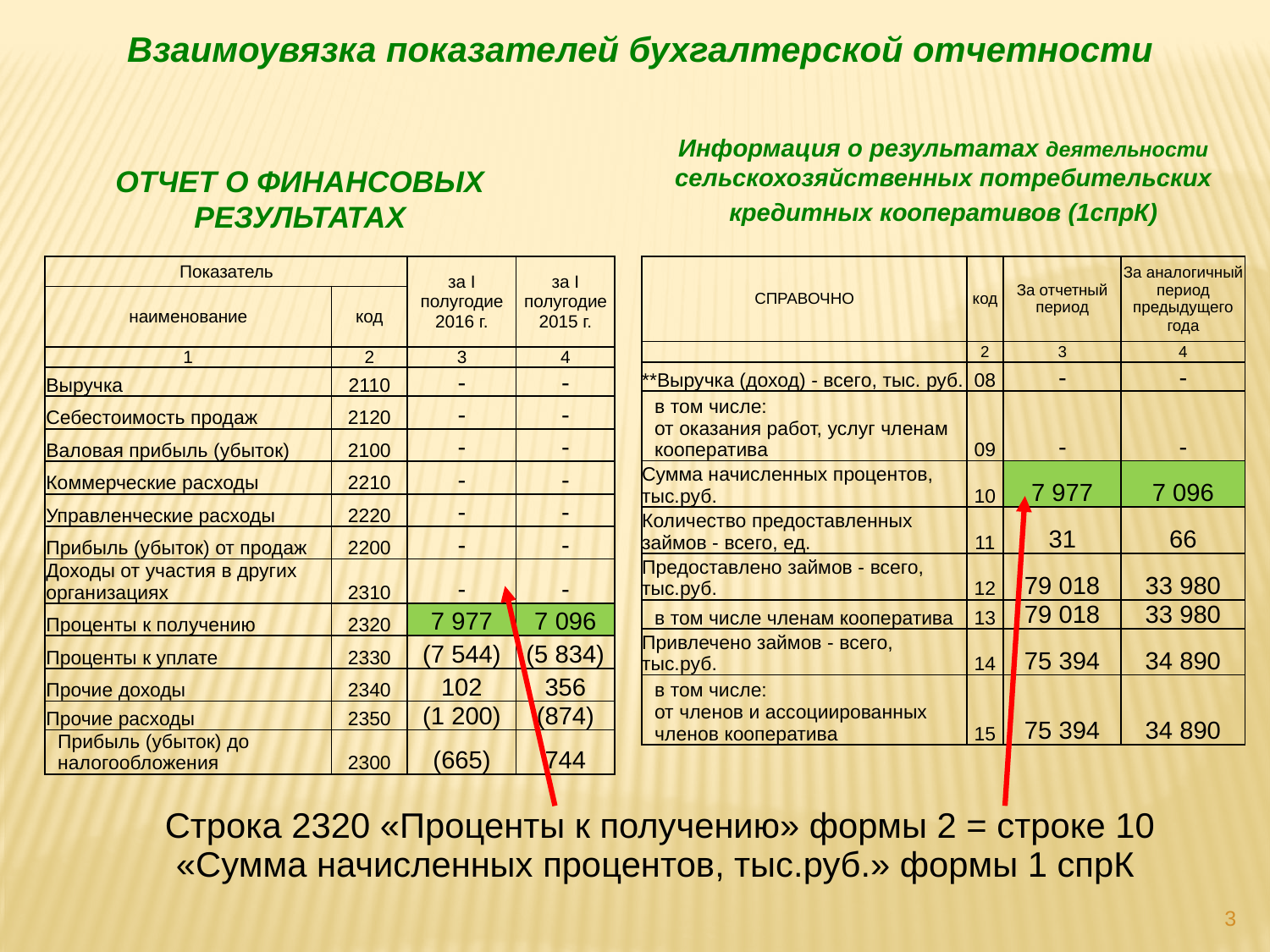

Взаимоувязка показателей бухгалтерской отчетности
Информация о результатах деятельности сельскохозяйственных потребительских
кредитных кооперативов (1спрК)
ОТЧЕТ О ФИНАНСОВЫХ РЕЗУЛЬТАТАХ
| Показатель |  | за I полугодие 2016 г. | за I полугодие 2015 г. |
| --- | --- | --- | --- |
| наименование | код |  |  |
| 1 | 2 | 3 | 4 |
| Выручка | 2110 | - | - |
| Себестоимость продаж | 2120 | - | - |
| Валовая прибыль (убыток) | 2100 | - | - |
| Коммерческие расходы | 2210 | - | - |
| Управленческие расходы | 2220 | - | - |
| Прибыль (убыток) от продаж | 2200 | - | - |
| Доходы от участия в других организациях | 2310 | - | - |
| Проценты к получению | 2320 | 7 977 | 7 096 |
| Проценты к уплате | 2330 | (7 544) | (5 834) |
| Прочие доходы | 2340 | 102 | 356 |
| Прочие расходы | 2350 | (1 200) | (874) |
| Прибыль (убыток) до налогообложения | 2300 | (665) | 744 |
| СПРАВОЧНО | код | За отчетный период | За аналогичный период предыдущего года |
| --- | --- | --- | --- |
|  | 2 | 3 | 4 |
| \*\*Выручка (доход) - всего, тыс. руб. | 08 | - | - |
| в том числе: от оказания работ, услуг членам кооператива | 09 | - | - |
| Сумма начисленных процентов, тыс.руб. | 10 | 7 977 | 7 096 |
| Количество предоставленных займов - всего, ед. | 11 | 31 | 66 |
| Предоставлено займов - всего, тыс.руб. | 12 | 79 018 | 33 980 |
| в том числе членам кооператива | 13 | 79 018 | 33 980 |
| Привлечено займов - всего, тыс.руб. | 14 | 75 394 | 34 890 |
| в том числе: от членов и ассоциированных членов кооператива | 15 | 75 394 | 34 890 |
| Строка 2320 «Проценты к получению» формы 2 = строке 10 «Сумма начисленных процентов, тыс.руб.» формы 1 спрК |
| --- |
3